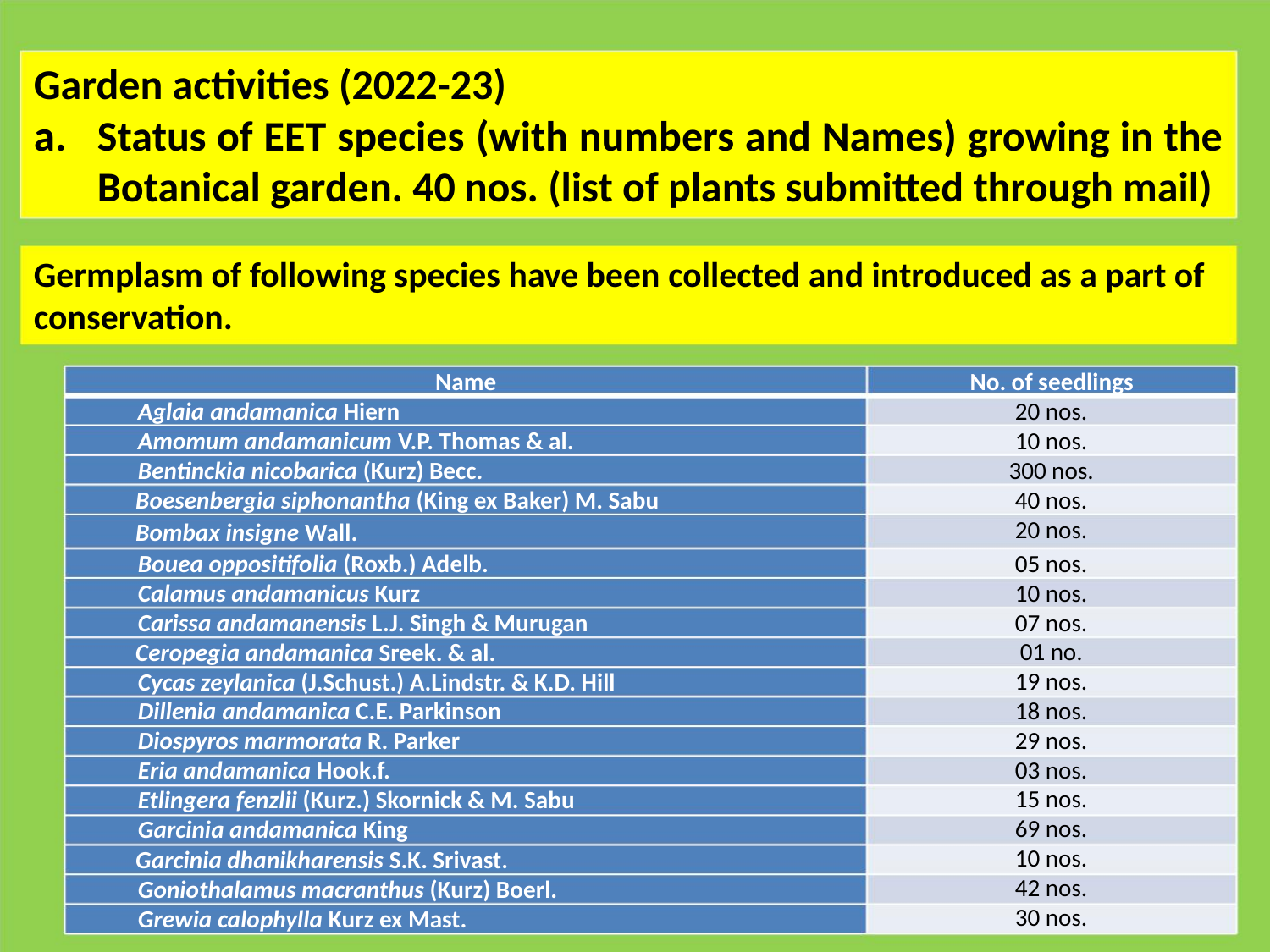

Garden activities (2022-23)
a. Status of EET species (with numbers and Names) growing in the
Botanical garden. 40 nos. (list of plants submitted through mail)
Germplasm of following species have been collected and introduced as a part of
conservation.
Name
No. of seedlings
20 nos.
10 nos.
Aglaia andamanica Hiern
Amomum andamanicum V.P. Thomas & al.
Bentinckia nicobarica (Kurz) Becc.
Boesenbergia siphonantha (King ex Baker) M. Sabu
Bombax insigne Wall.
300 nos.
40 nos.
20 nos.
Bouea oppositifolia (Roxb.) Adelb.
Calamus andamanicus Kurz
05 nos.
10 nos.
07 nos.
01 no.
19 nos.
18 nos.
29 nos.
03 nos.
15 nos.
69 nos.
10 nos.
42 nos.
30 nos.
Carissa andamanensis L.J. Singh & Murugan
Ceropegia andamanica Sreek. & al.
Cycas zeylanica (J.Schust.) A.Lindstr. & K.D. Hill
Dillenia andamanica C.E. Parkinson
Diospyros marmorata R. Parker
Eria andamanica Hook.f.
Etlingera fenzlii (Kurz.) Skornick & M. Sabu
Garcinia andamanica King
Garcinia dhanikharensis S.K. Srivast.
Goniothalamus macranthus (Kurz) Boerl.
Grewia calophylla Kurz ex Mast.